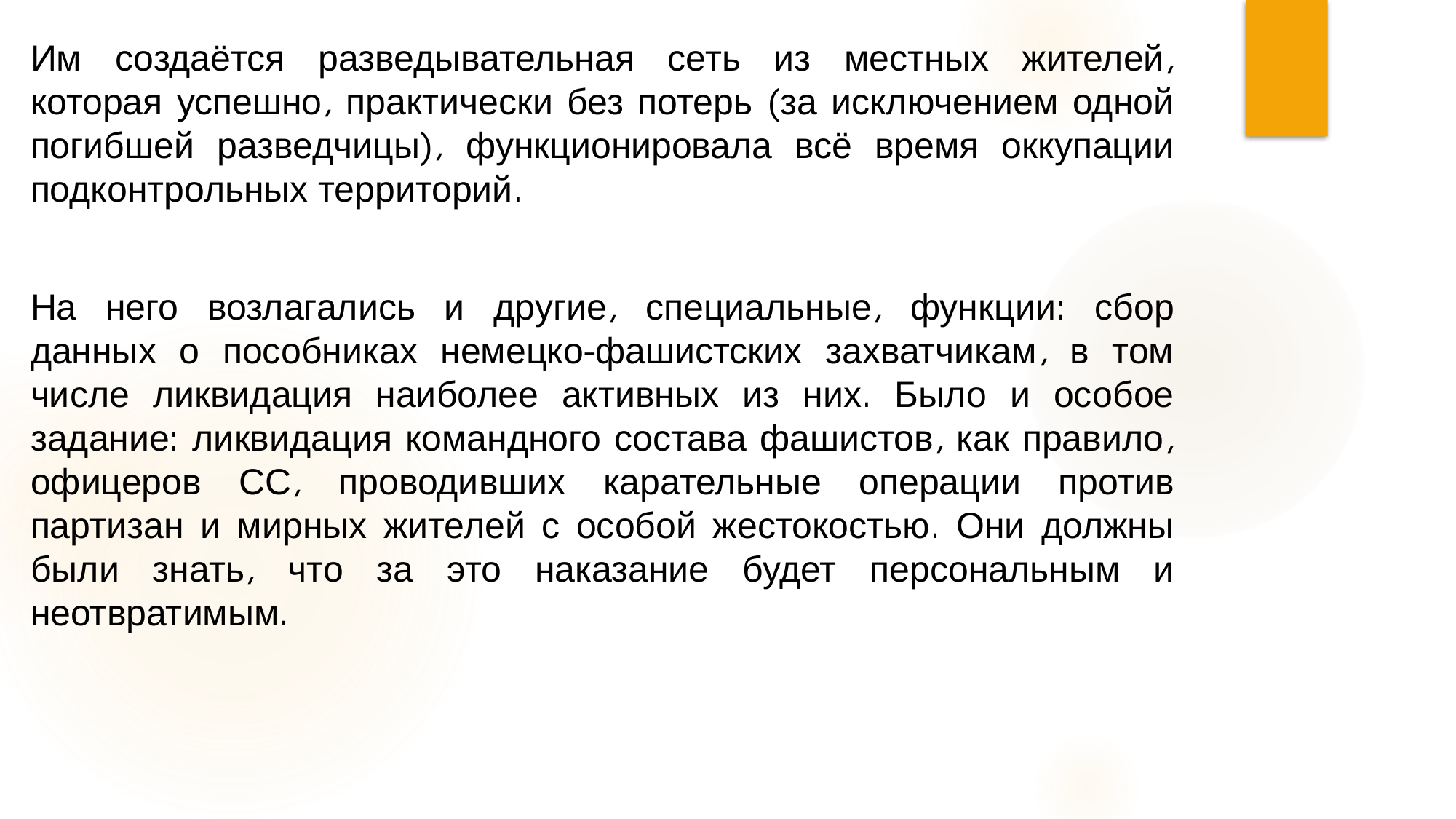

Им создаётся разведывательная сеть из местных жителей, которая успешно, практически без потерь (за исключением одной погибшей разведчицы), функционировала всё время оккупации подконтрольных территорий.

На него возлагались и другие, специальные, функции: сбор данных о пособниках немецко-фашистских захватчикам, в том числе ликвидация наиболее активных из них. Было и особое задание: ликвидация командного состава фашистов, как правило, офицеров СС, проводивших карательные операции против партизан и мирных жителей с особой жестокостью. Они должны были знать, что за это наказание будет персональным и неотвратимым.